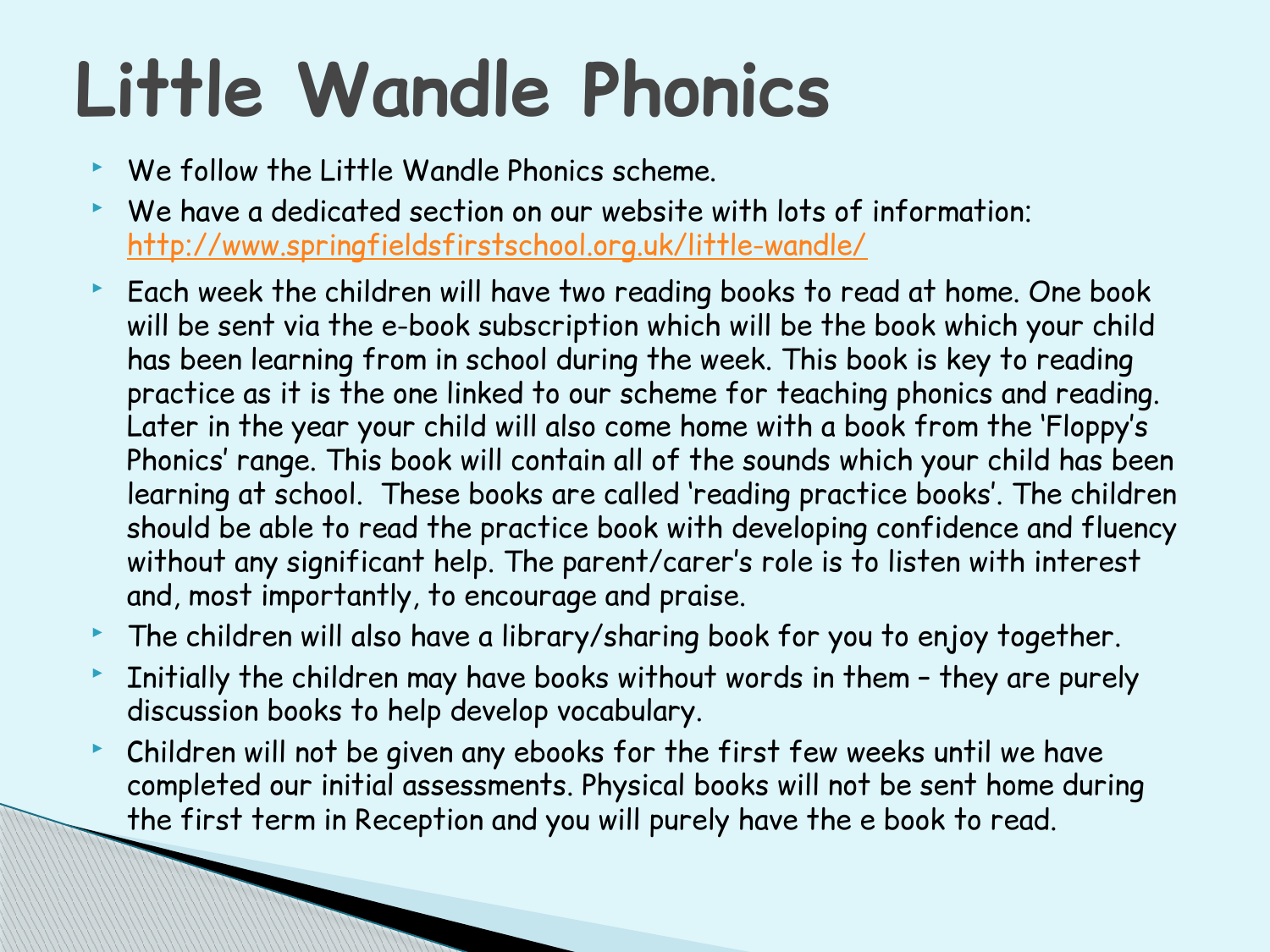

# Little Wandle Phonics
We follow the Little Wandle Phonics scheme.
We have a dedicated section on our website with lots of information: http://www.springfieldsfirstschool.org.uk/little-wandle/
Each week the children will have two reading books to read at home. One book will be sent via the e-book subscription which will be the book which your child has been learning from in school during the week. This book is key to reading practice as it is the one linked to our scheme for teaching phonics and reading. Later in the year your child will also come home with a book from the ‘Floppy’s Phonics’ range. This book will contain all of the sounds which your child has been learning at school.  These books are called ‘reading practice books’. The children should be able to read the practice book with developing confidence and fluency without any significant help. The parent/carer’s role is to listen with interest and, most importantly, to encourage and praise.
The children will also have a library/sharing book for you to enjoy together.
Initially the children may have books without words in them – they are purely discussion books to help develop vocabulary.
Children will not be given any ebooks for the first few weeks until we have completed our initial assessments. Physical books will not be sent home during the first term in Reception and you will purely have the e book to read.